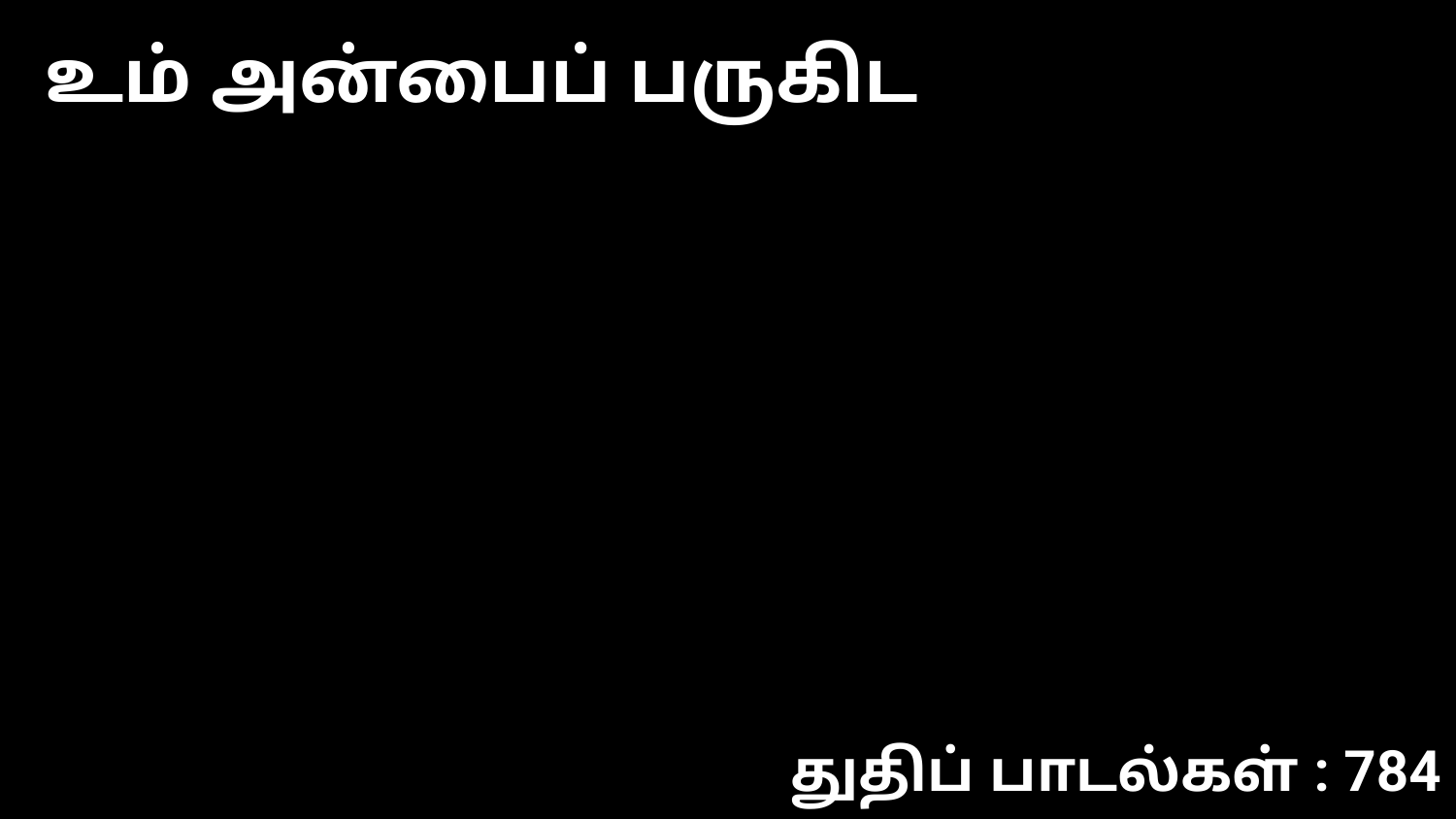

உம் அன்பைப் பருகிட
துதிப் பாடல்கள் : 784